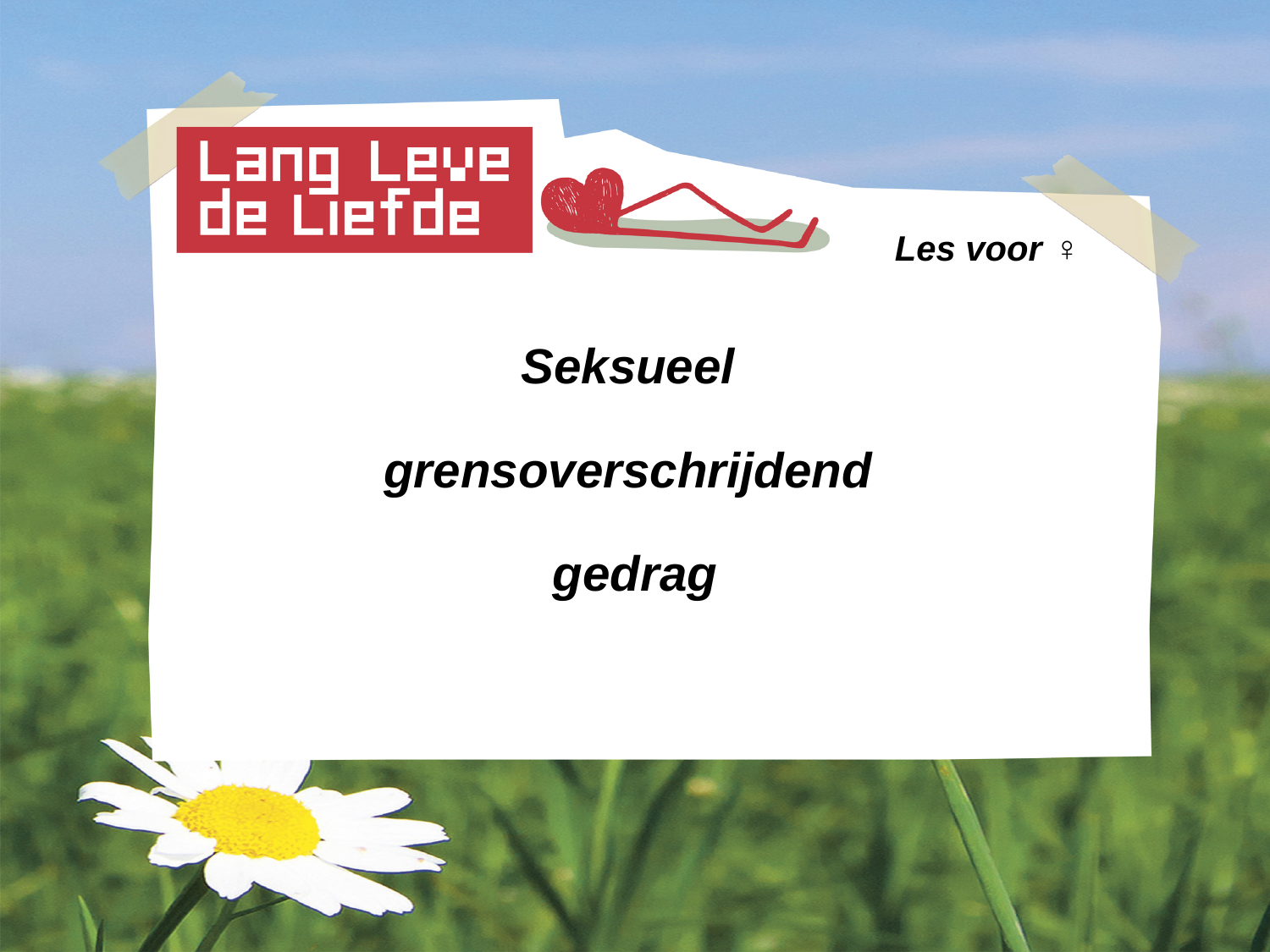

# Les voor ♀
Seksueel

grensoverschrijdend

gedrag